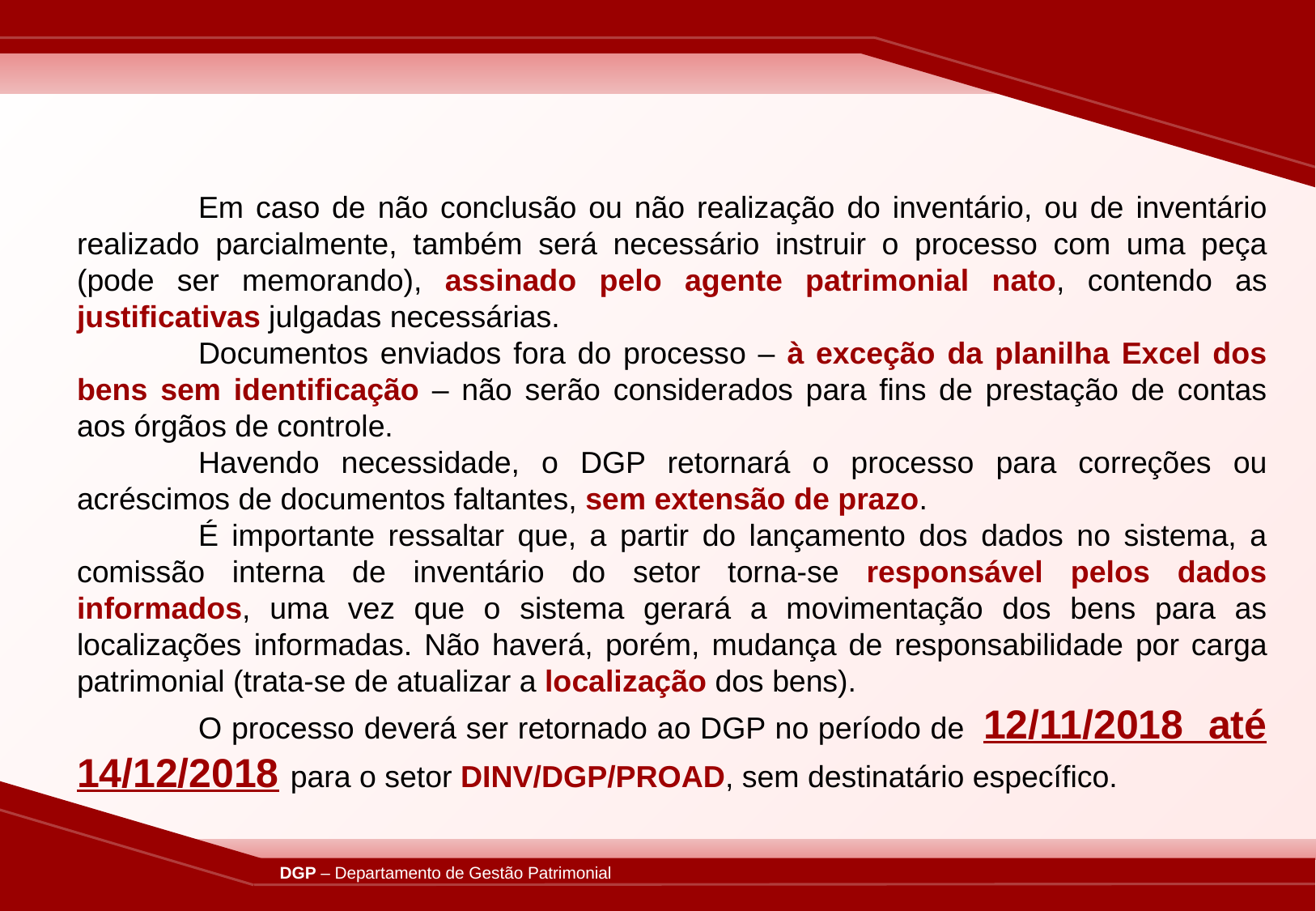

Em caso de não conclusão ou não realização do inventário, ou de inventário realizado parcialmente, também será necessário instruir o processo com uma peça (pode ser memorando), assinado pelo agente patrimonial nato, contendo as justificativas julgadas necessárias.
	Documentos enviados fora do processo – à exceção da planilha Excel dos bens sem identificação – não serão considerados para fins de prestação de contas aos órgãos de controle.
	Havendo necessidade, o DGP retornará o processo para correções ou acréscimos de documentos faltantes, sem extensão de prazo.
	É importante ressaltar que, a partir do lançamento dos dados no sistema, a comissão interna de inventário do setor torna-se responsável pelos dados informados, uma vez que o sistema gerará a movimentação dos bens para as localizações informadas. Não haverá, porém, mudança de responsabilidade por carga patrimonial (trata-se de atualizar a localização dos bens).
	O processo deverá ser retornado ao DGP no período de  12/11/2018  até 14/12/2018 para o setor DINV/DGP/PROAD, sem destinatário específico.

DGP – Departamento de Gestão Patrimonial